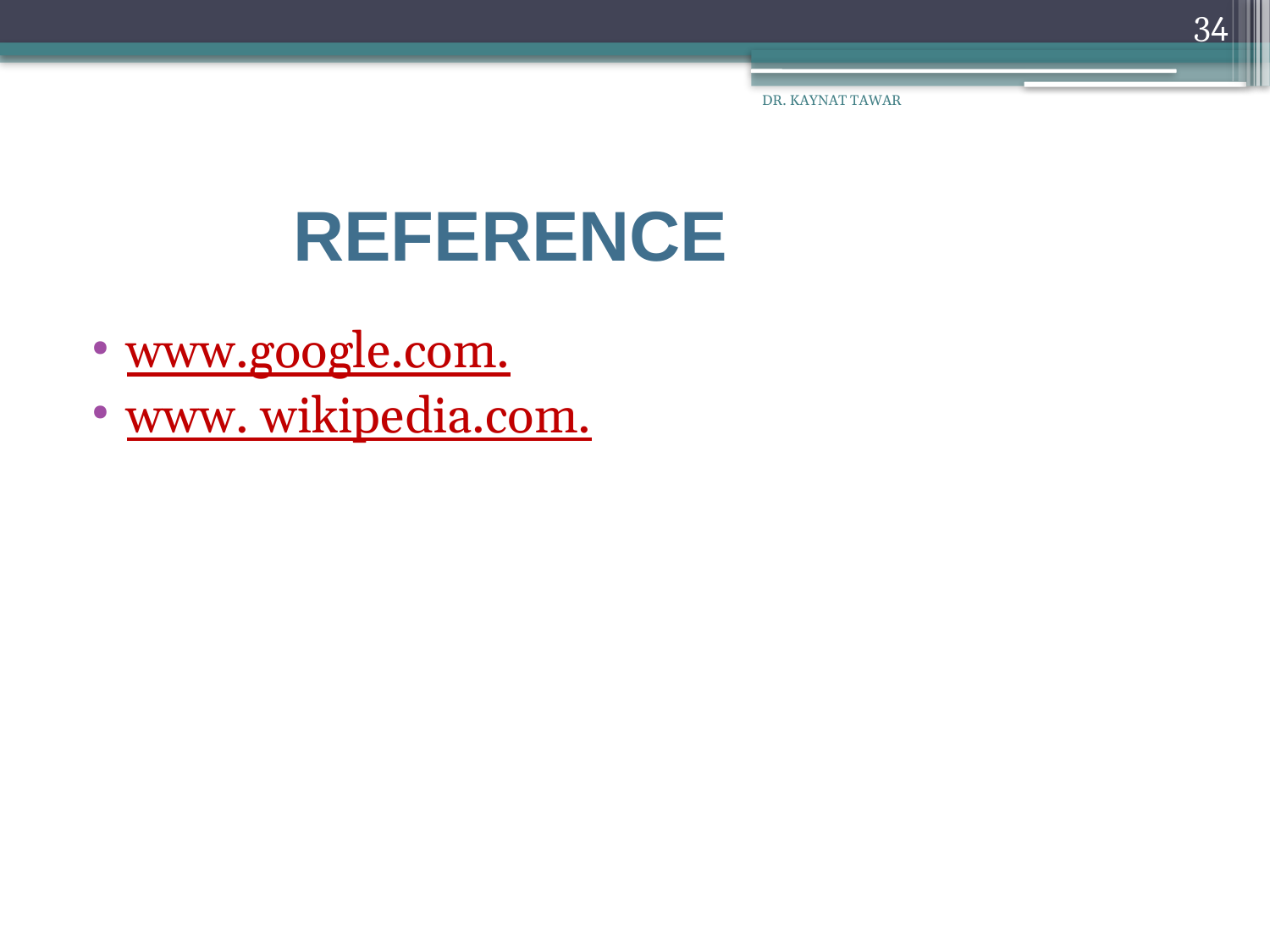

34
DR. KAYNAT TAWAR
# REFERENCE
www.google.com.
www. wikipedia.com.